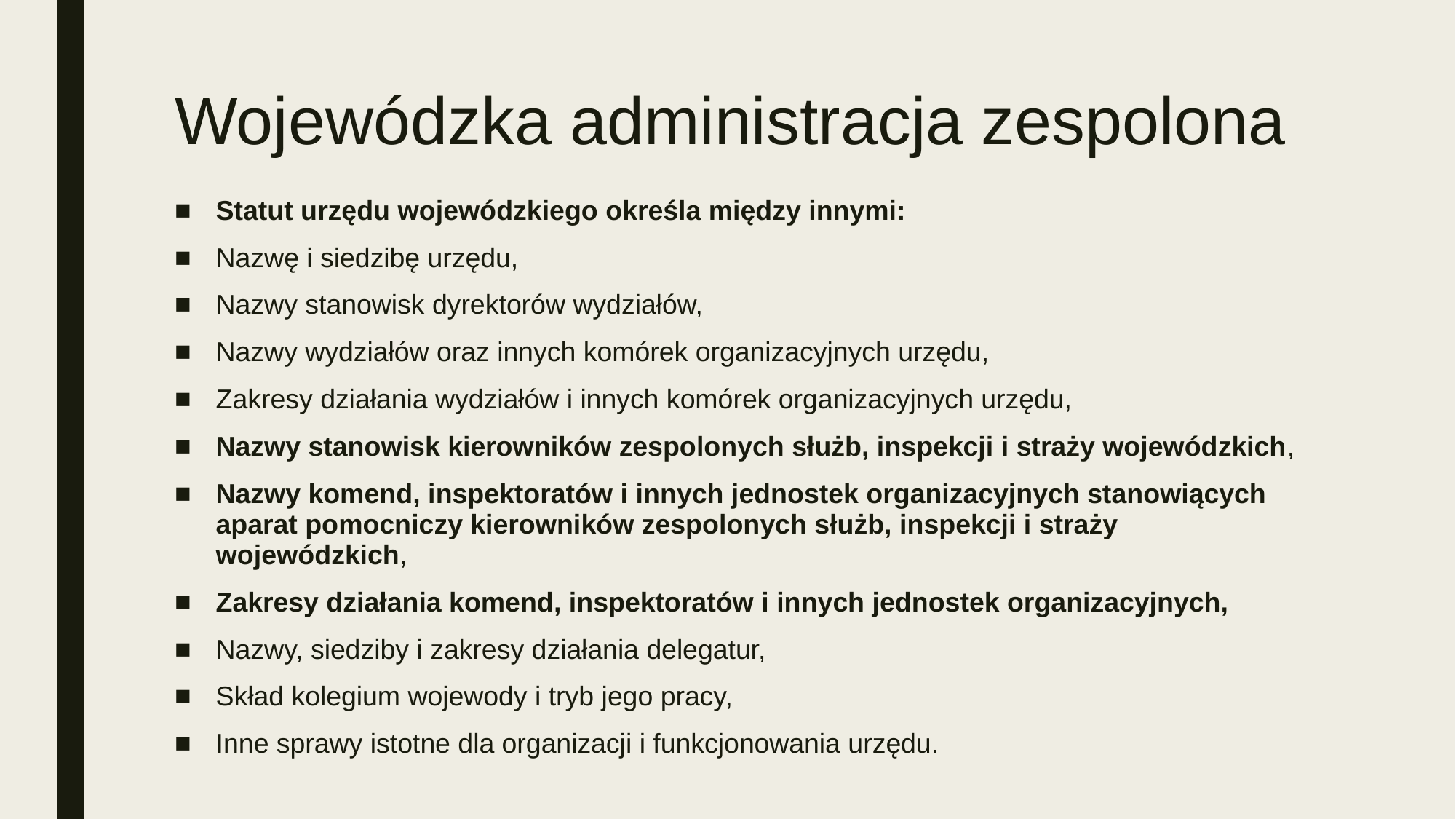

# Wojewódzka administracja zespolona
Statut urzędu wojewódzkiego określa między innymi:
Nazwę i siedzibę urzędu,
Nazwy stanowisk dyrektorów wydziałów,
Nazwy wydziałów oraz innych komórek organizacyjnych urzędu,
Zakresy działania wydziałów i innych komórek organizacyjnych urzędu,
Nazwy stanowisk kierowników zespolonych służb, inspekcji i straży wojewódzkich,
Nazwy komend, inspektoratów i innych jednostek organizacyjnych stanowiących aparat pomocniczy kierowników zespolonych służb, inspekcji i straży wojewódzkich,
Zakresy działania komend, inspektoratów i innych jednostek organizacyjnych,
Nazwy, siedziby i zakresy działania delegatur,
Skład kolegium wojewody i tryb jego pracy,
Inne sprawy istotne dla organizacji i funkcjonowania urzędu.